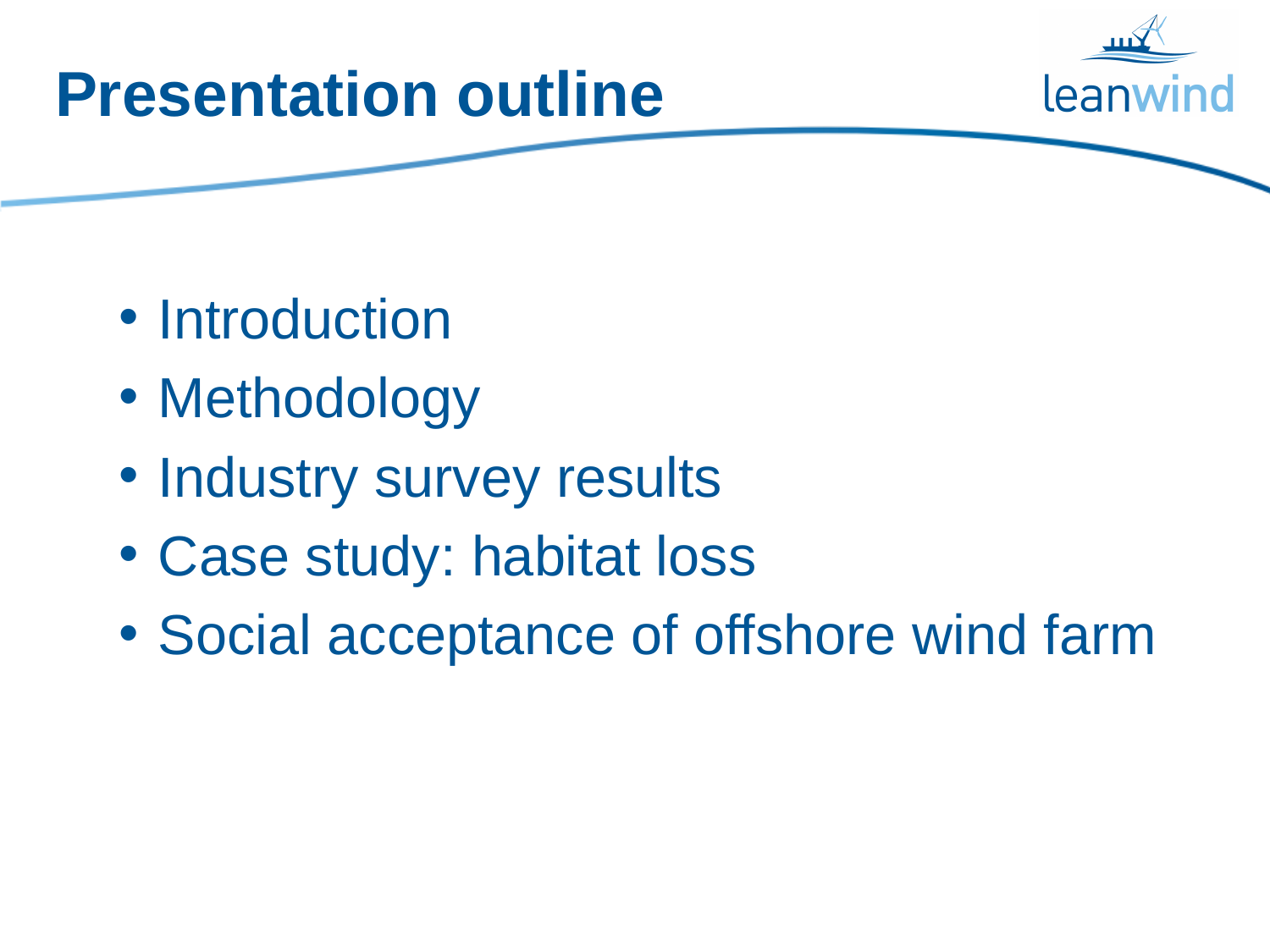

# Presentation outline
Introduction
Methodology
Industry survey results
Case study: habitat loss
Social acceptance of offshore wind farm